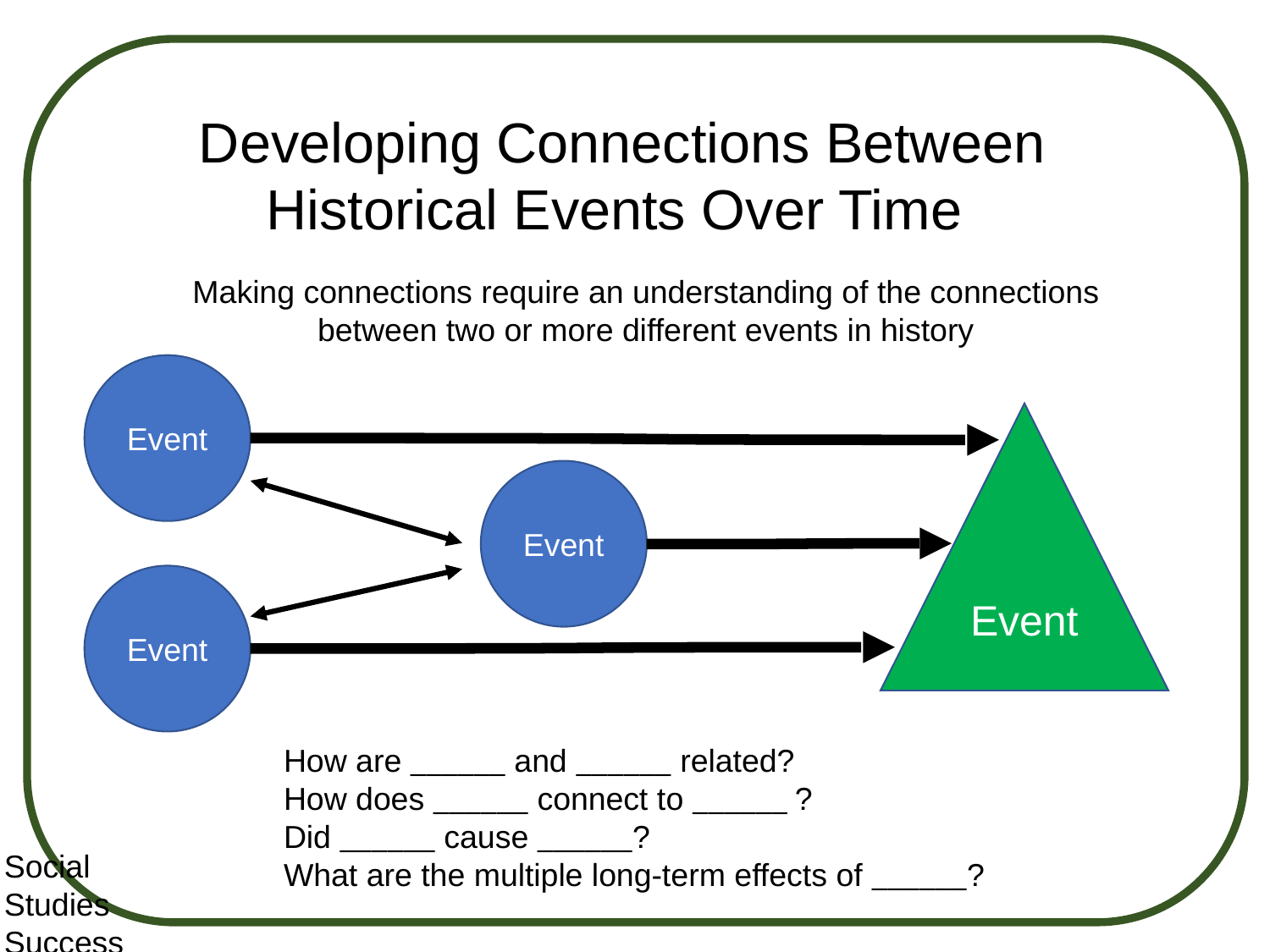

Developing Connections Between Historical Events Over Time
Making connections require an understanding of the connections between two or more different events in history
Event
Event
Event
Event
How are ______ and ______ related?
How does ______ connect to ______ ?
Did ______ cause ______?
What are the multiple long-term effects of ______?
Social
Studies
Success